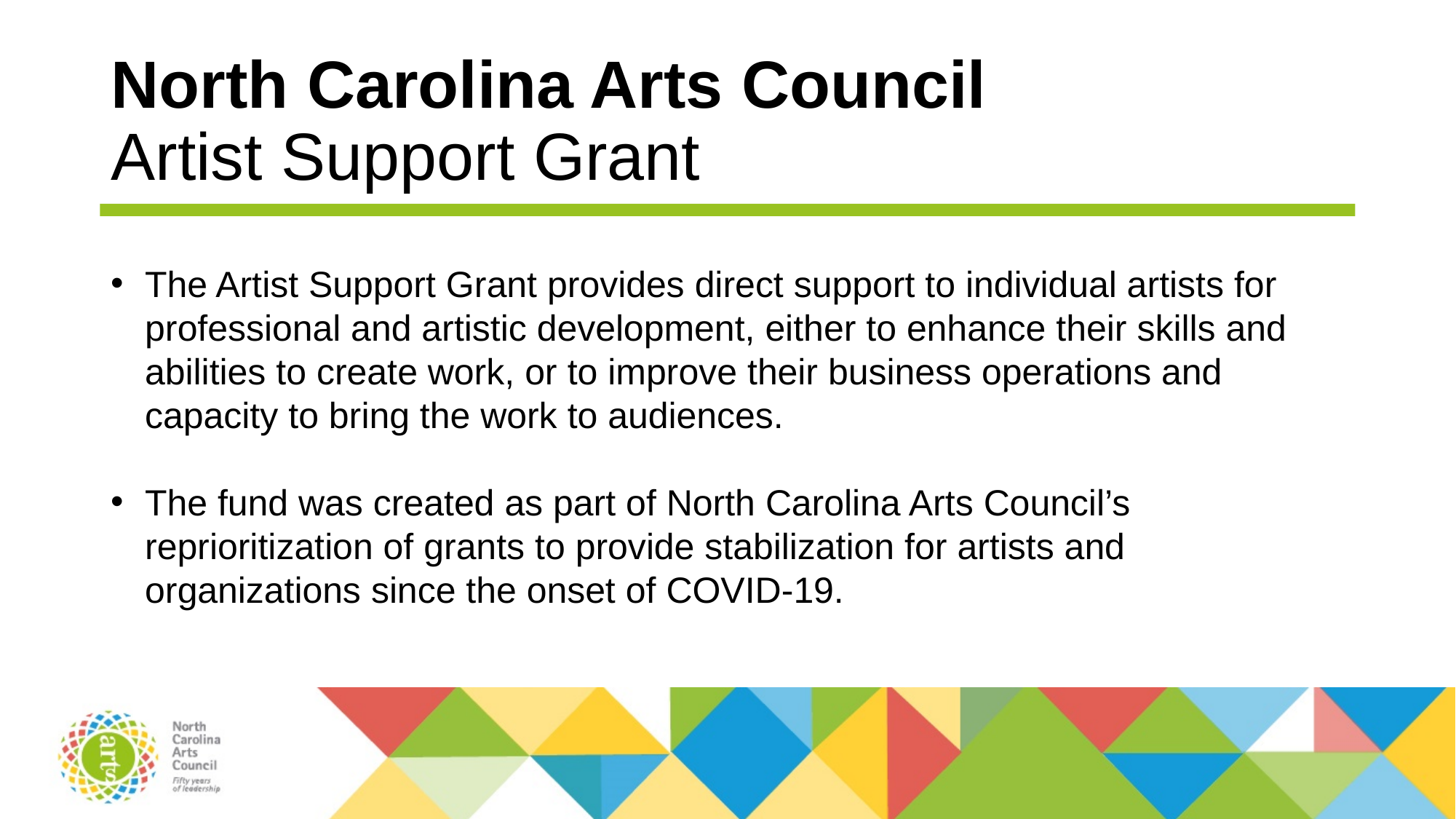

# North Carolina Arts Council Artist Support Grant
The Artist Support Grant provides direct support to individual artists for professional and artistic development, either to enhance their skills and abilities to create work, or to improve their business operations and capacity to bring the work to audiences.

The fund was created as part of North Carolina Arts Council’s reprioritization of grants to provide stabilization for artists and organizations since the onset of COVID-19.